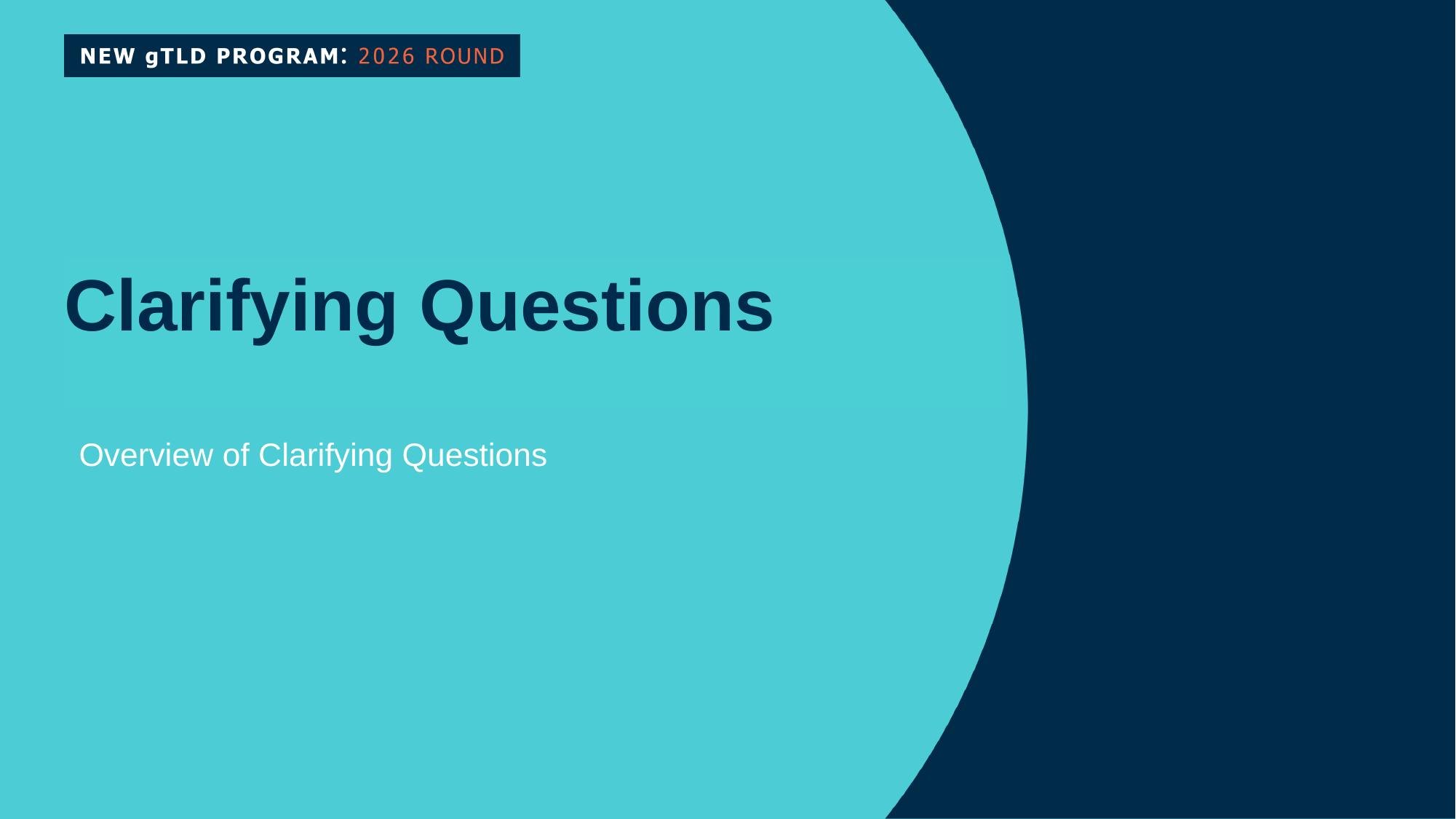

Back to Table of Contents
Clarifying Questions

Overview of Clarifying Questions